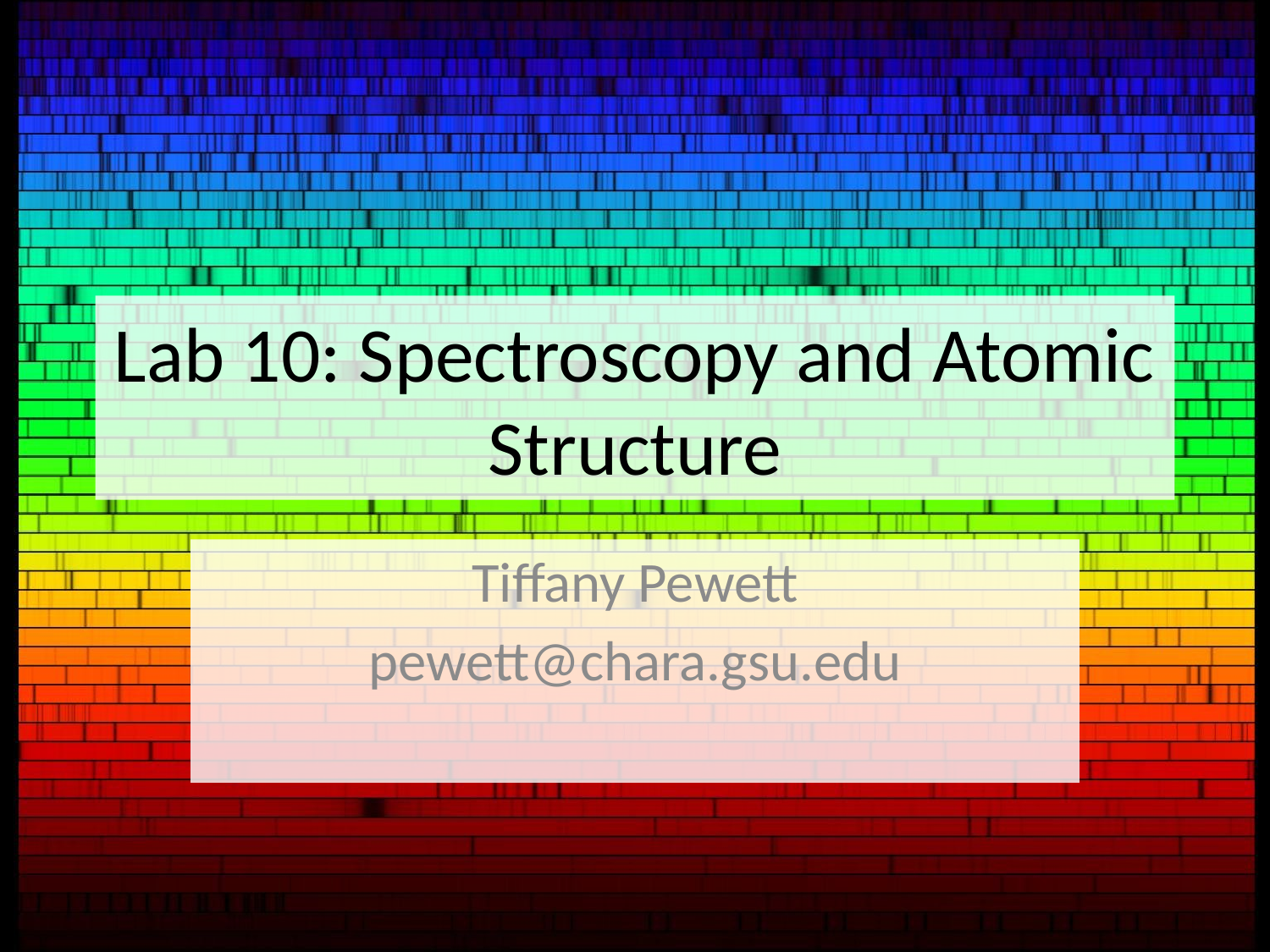

# Lab 10: Spectroscopy and Atomic Structure
Tiffany Pewett
pewett@chara.gsu.edu